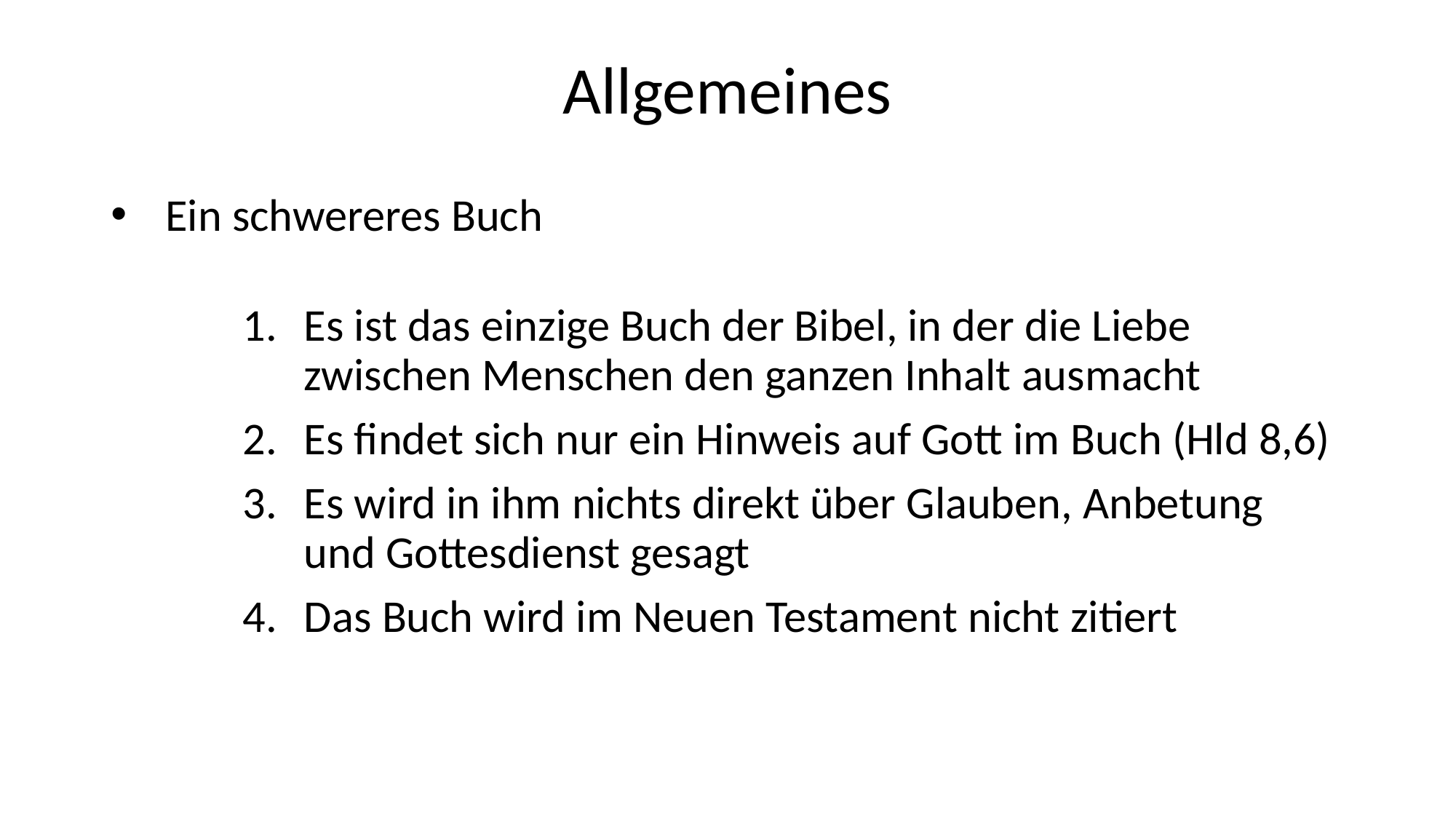

# Allgemeines
Ein schwereres Buch
Es ist das einzige Buch der Bibel, in der die Liebe zwischen Menschen den ganzen Inhalt ausmacht
Es findet sich nur ein Hinweis auf Gott im Buch (Hld 8,6)
Es wird in ihm nichts direkt über Glauben, Anbetung und Gottesdienst gesagt
Das Buch wird im Neuen Testament nicht zitiert